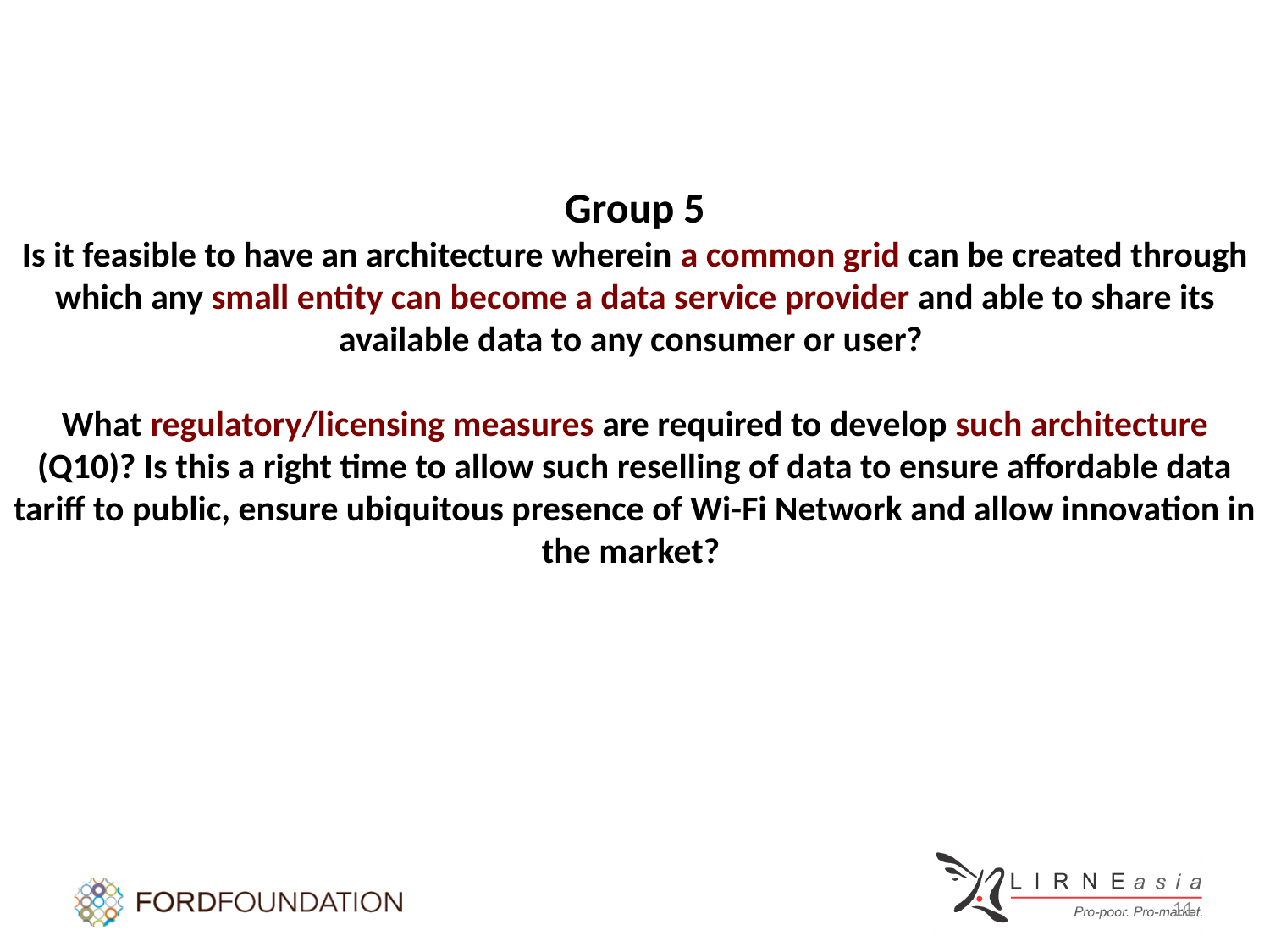

# Group 5 Is it feasible to have an architecture wherein a common grid can be created through which any small entity can become a data service provider and able to share its available data to any consumer or user? What regulatory/licensing measures are required to develop such architecture (Q10)? Is this a right time to allow such reselling of data to ensure affordable data tariff to public, ensure ubiquitous presence of Wi-Fi Network and allow innovation in the market?
11